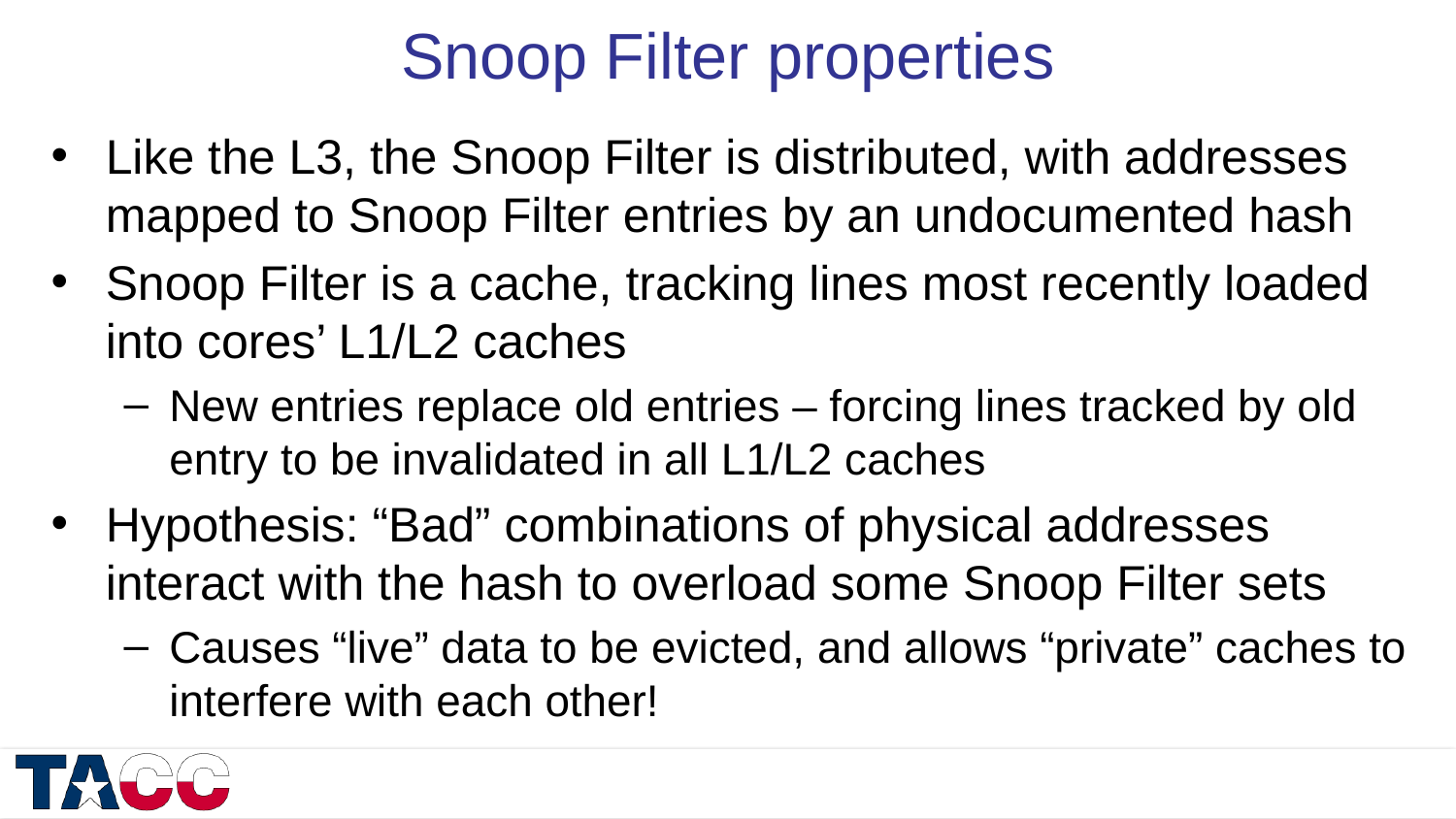

# Snoop Filter properties
Like the L3, the Snoop Filter is distributed, with addresses mapped to Snoop Filter entries by an undocumented hash
Snoop Filter is a cache, tracking lines most recently loaded into cores’ L1/L2 caches
New entries replace old entries – forcing lines tracked by old entry to be invalidated in all L1/L2 caches
Hypothesis: “Bad” combinations of physical addresses interact with the hash to overload some Snoop Filter sets
Causes “live” data to be evicted, and allows “private” caches to interfere with each other!
13